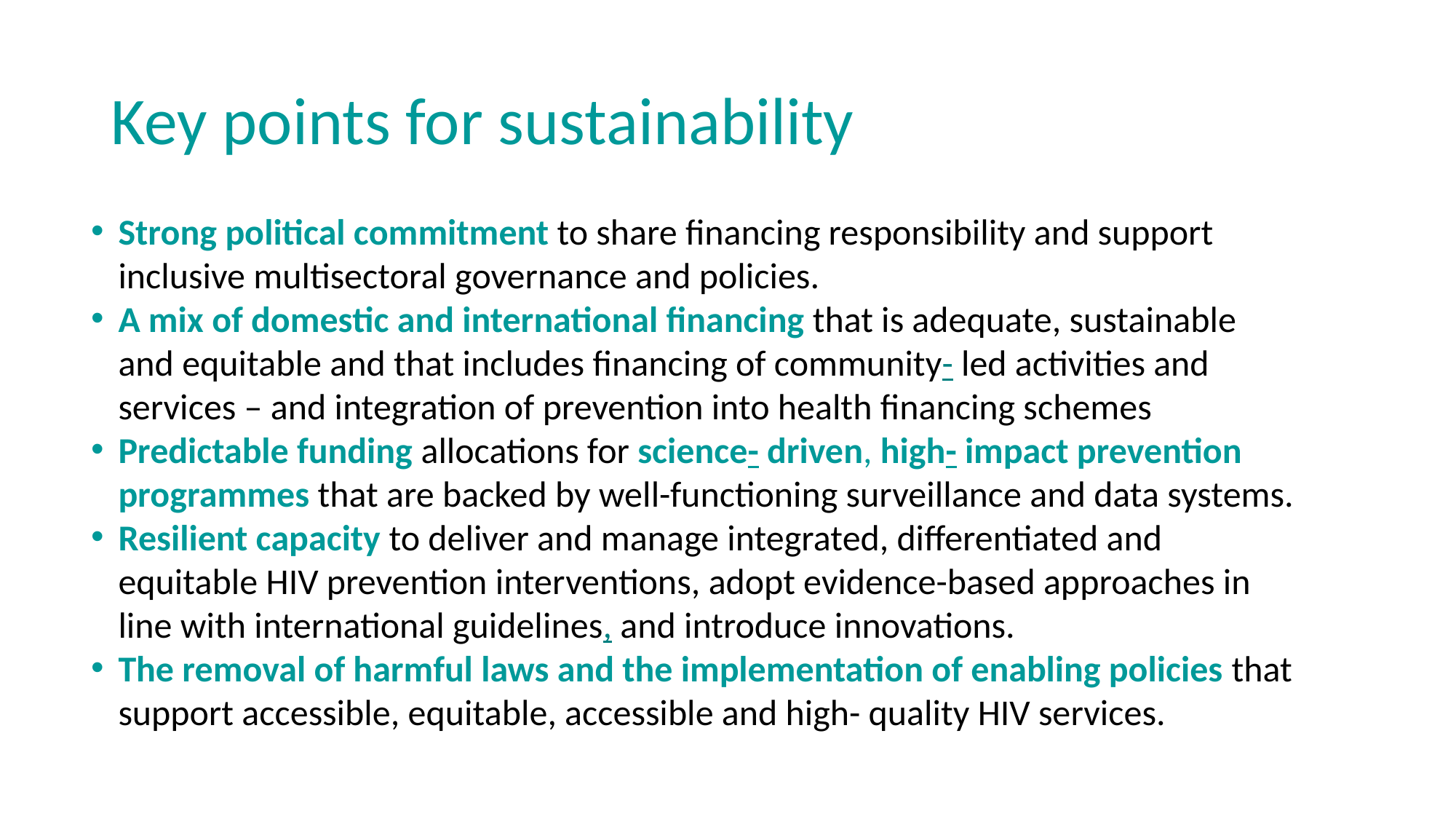

# Key points for sustainability
Strong political commitment to share financing responsibility and support inclusive multisectoral governance and policies.
A mix of domestic and international financing that is adequate, sustainable and equitable and that includes financing of community- led activities and services – and integration of prevention into health financing schemes
Predictable funding allocations for science- driven, high- impact prevention programmes that are backed by well-functioning surveillance and data systems.
Resilient capacity to deliver and manage integrated, differentiated and equitable HIV prevention interventions, adopt evidence-based approaches in line with international guidelines, and introduce innovations.
The removal of harmful laws and the implementation of enabling policies that support accessible, equitable, accessible and high- quality HIV services.